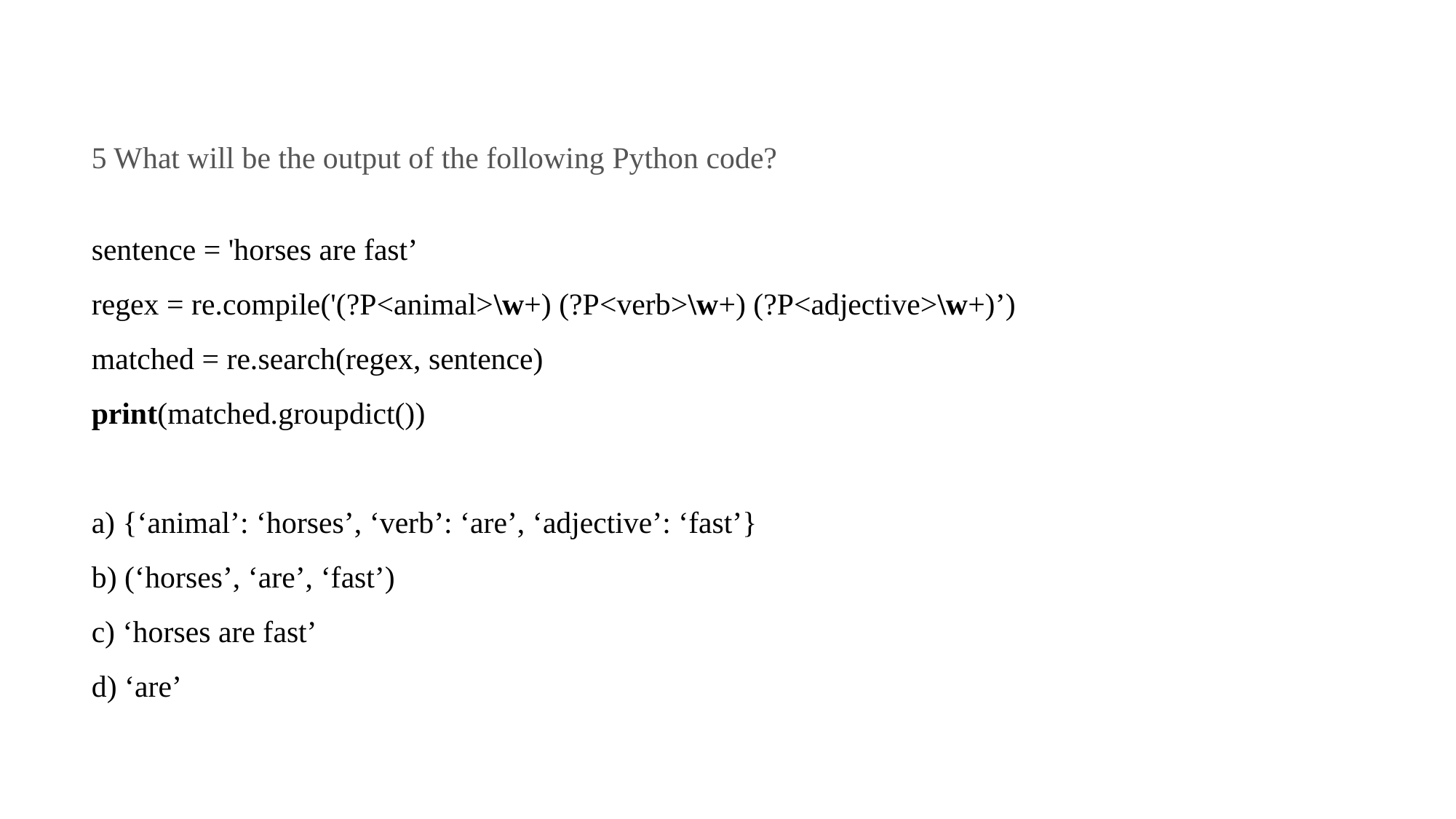

5 What will be the output of the following Python code?

sentence = 'horses are fast’
regex = re.compile('(?P<animal>\w+) (?P<verb>\w+) (?P<adjective>\w+)’)
matched = re.search(regex, sentence)
print(matched.groupdict())

a) {‘animal’: ‘horses’, ‘verb’: ‘are’, ‘adjective’: ‘fast’}
b) (‘horses’, ‘are’, ‘fast’)
c) ‘horses are fast’
d) ‘are’